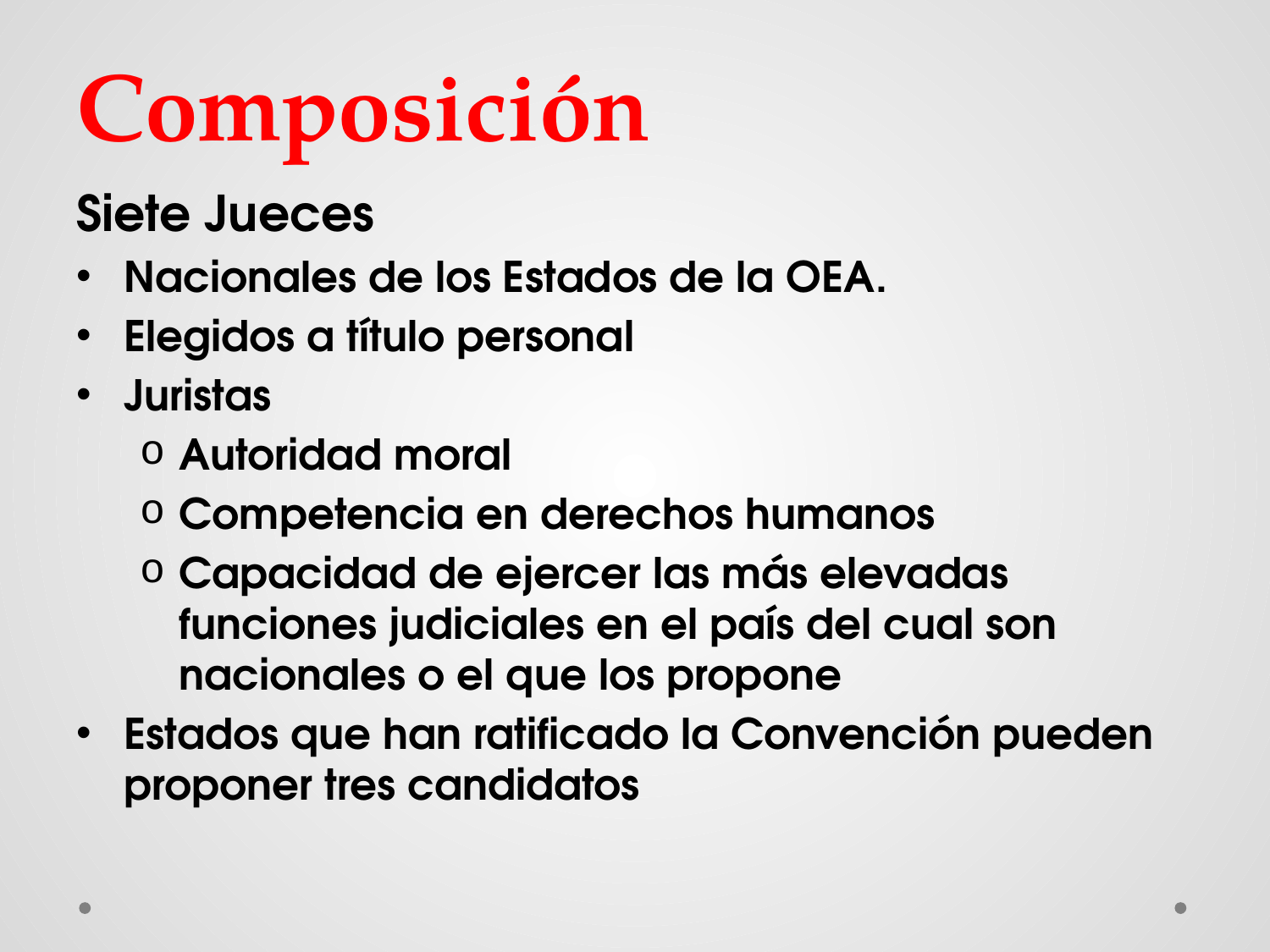

# Composición
Siete Jueces
Nacionales de los Estados de la OEA.
Elegidos a título personal
Juristas
Autoridad moral
Competencia en derechos humanos
Capacidad de ejercer las más elevadas funciones judiciales en el país del cual son nacionales o el que los propone
Estados que han ratificado la Convención pueden proponer tres candidatos